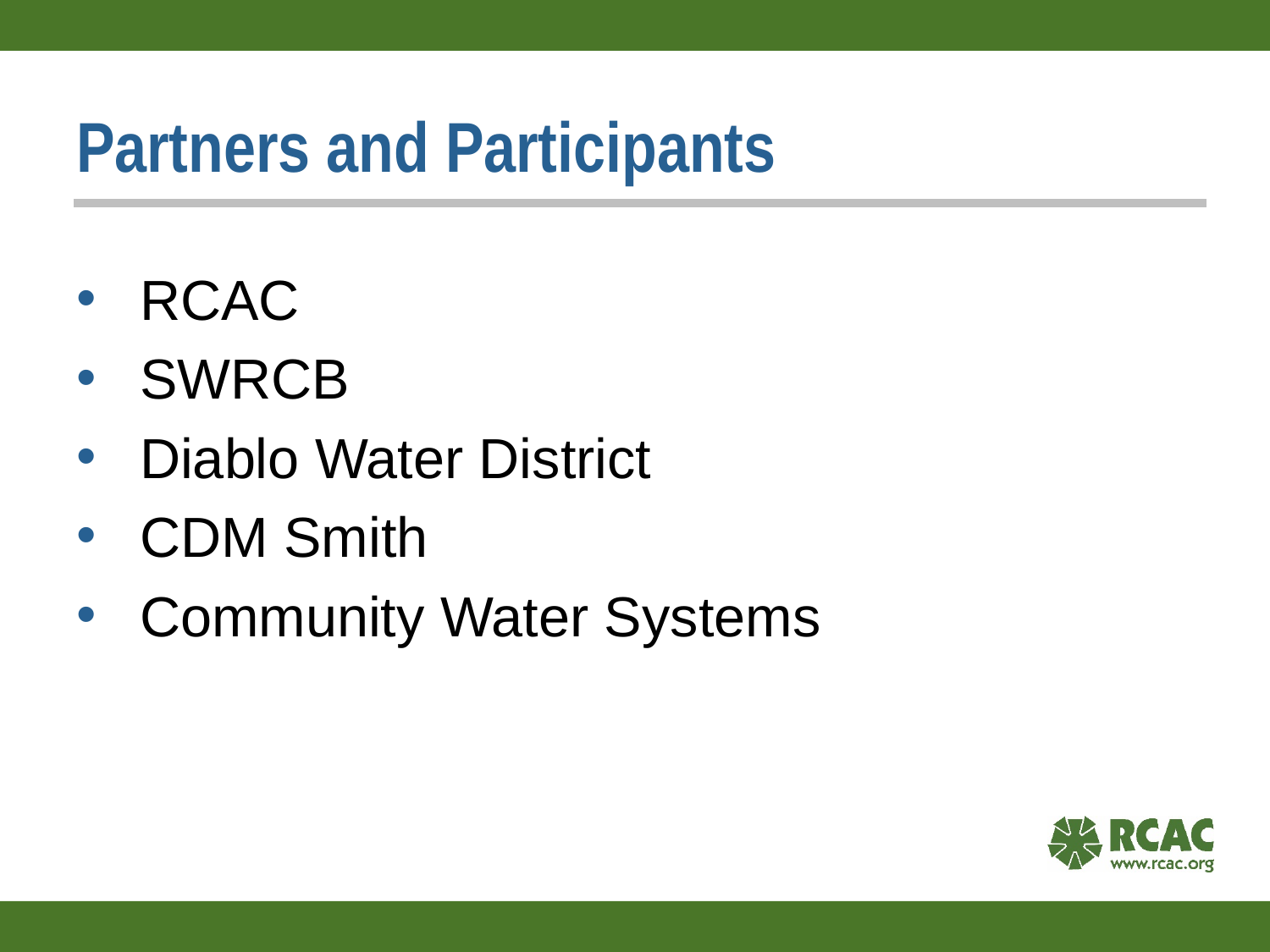

# Partners and Participants
RCAC
SWRCB
Diablo Water District
CDM Smith
Community Water Systems